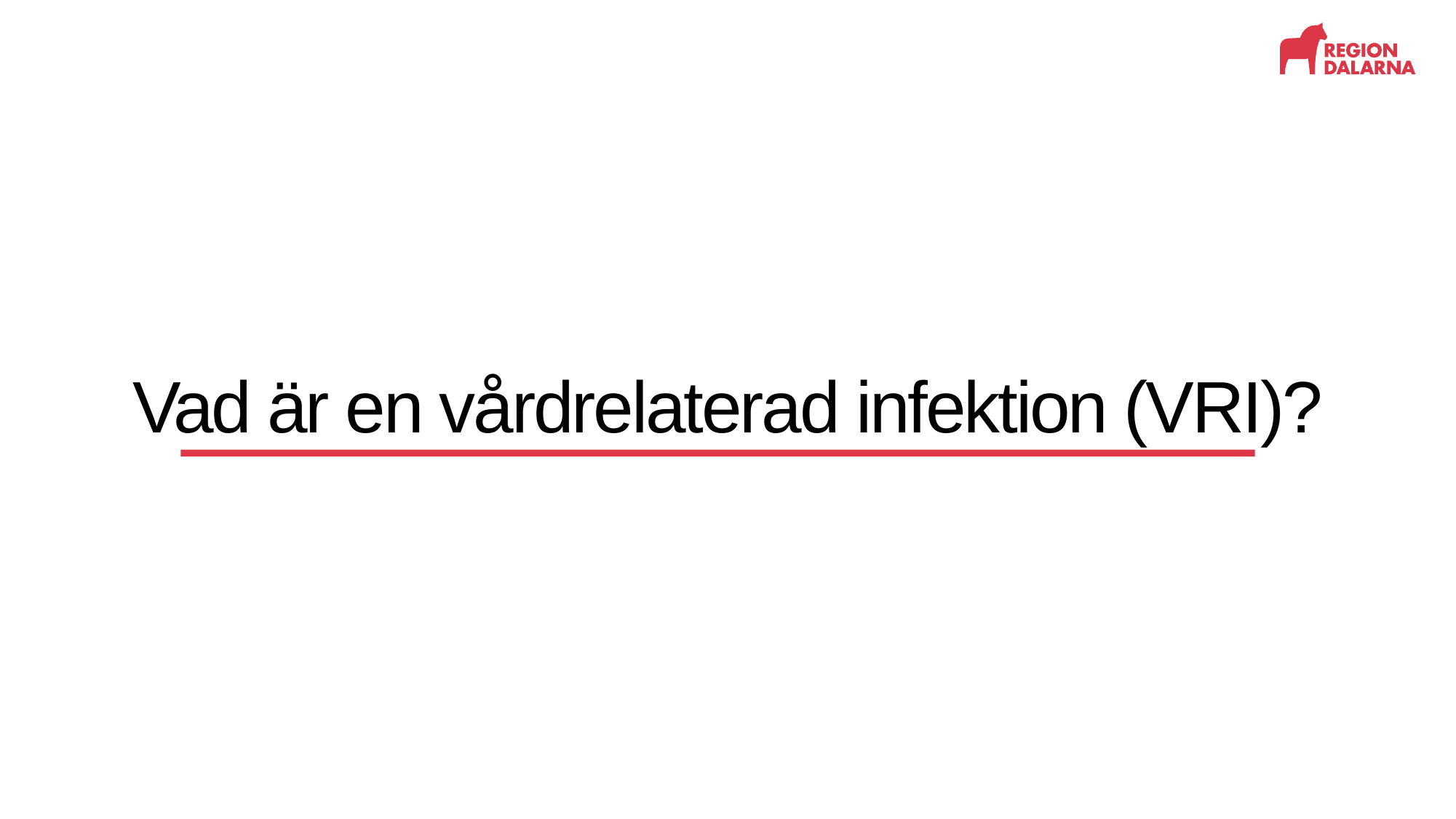

# Vad är en vårdrelaterad infektion (VRI)?